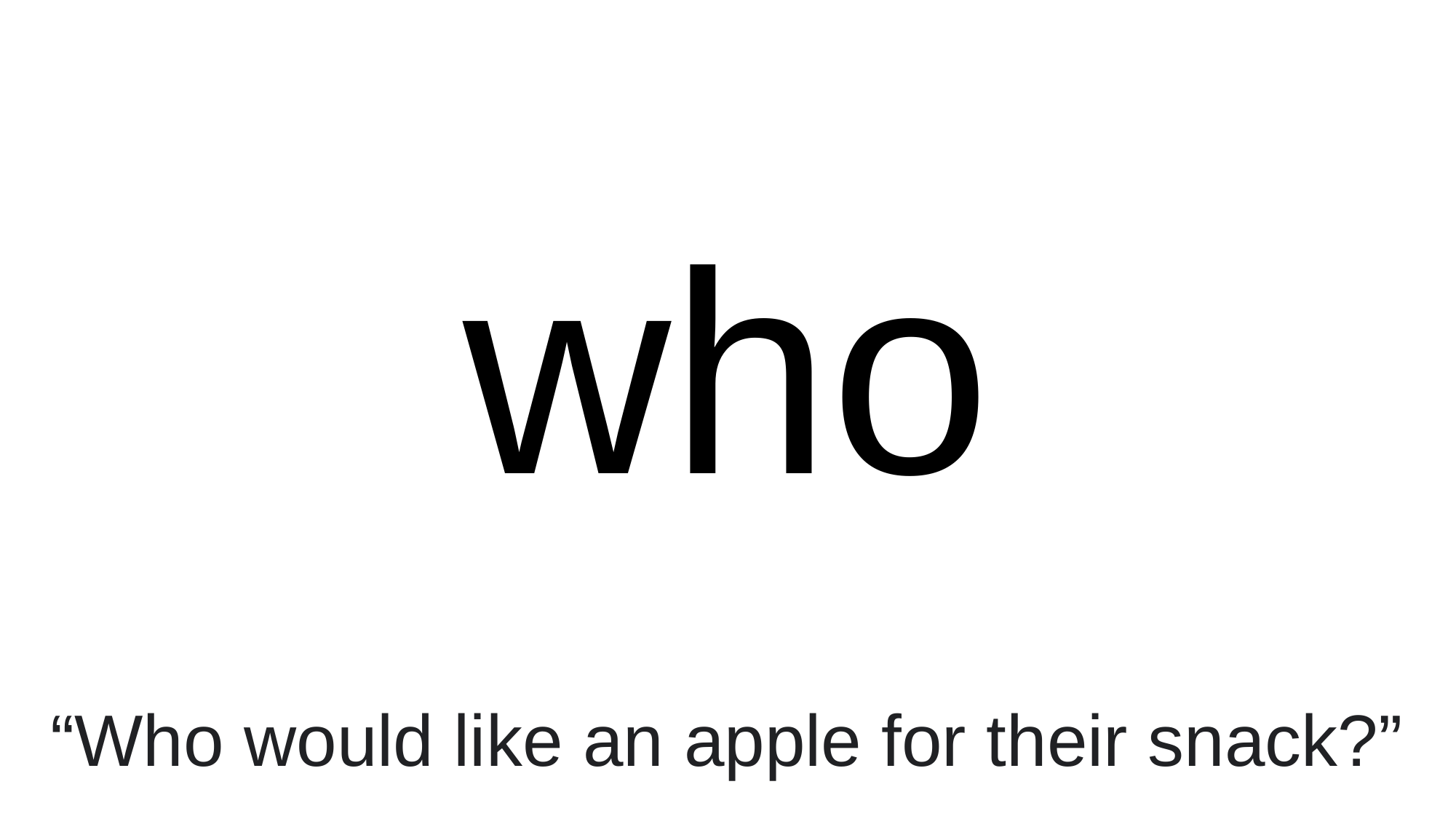

# who
“Who would like an apple for their snack?”